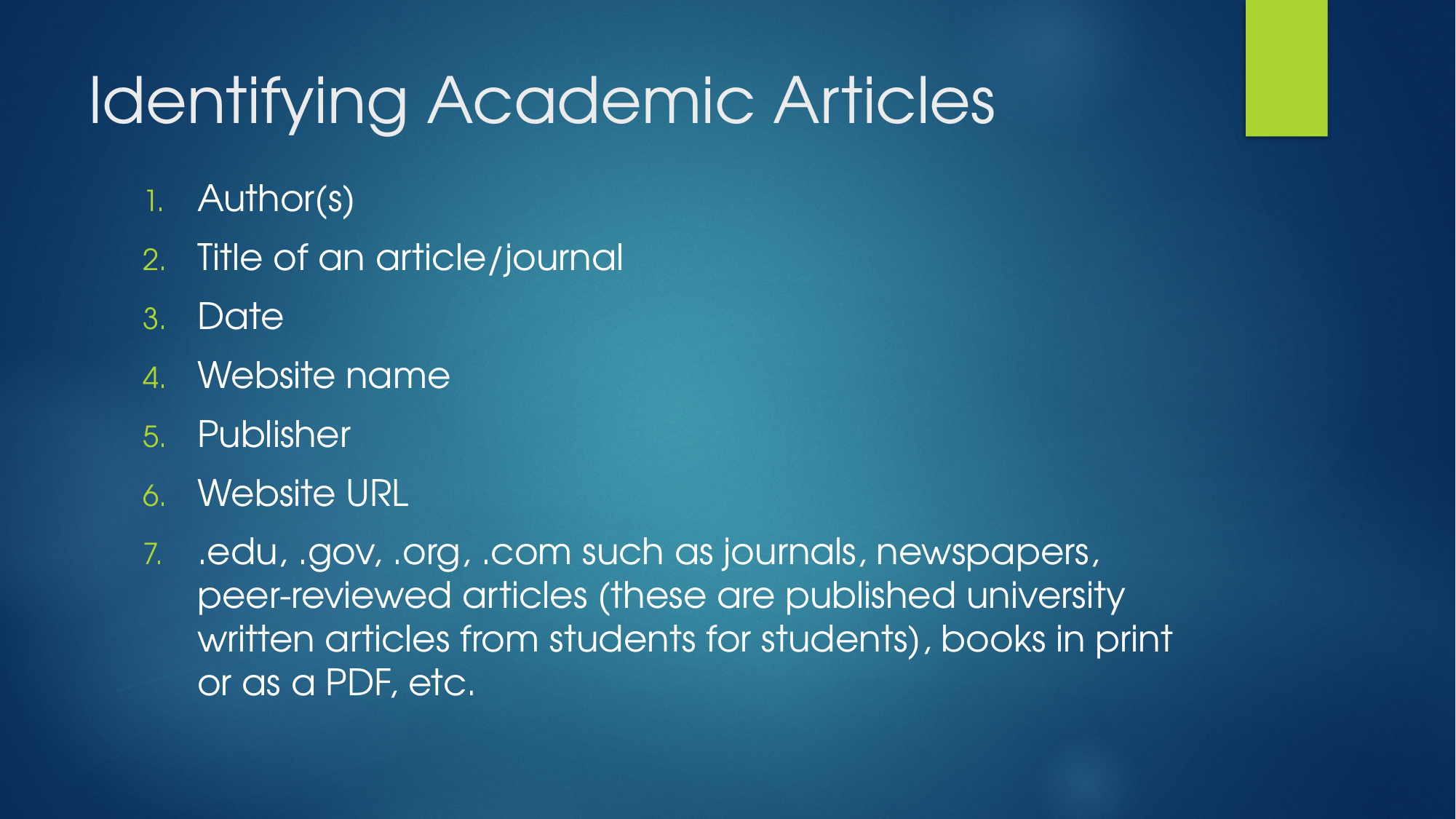

# Identifying Academic Articles
Author(s)
Title of an article/journal
Date
Website name
Publisher
Website URL
.edu, .gov, .org, .com such as journals, newspapers, peer-reviewed articles (these are published university written articles from students for students), books in print or as a PDF, etc.